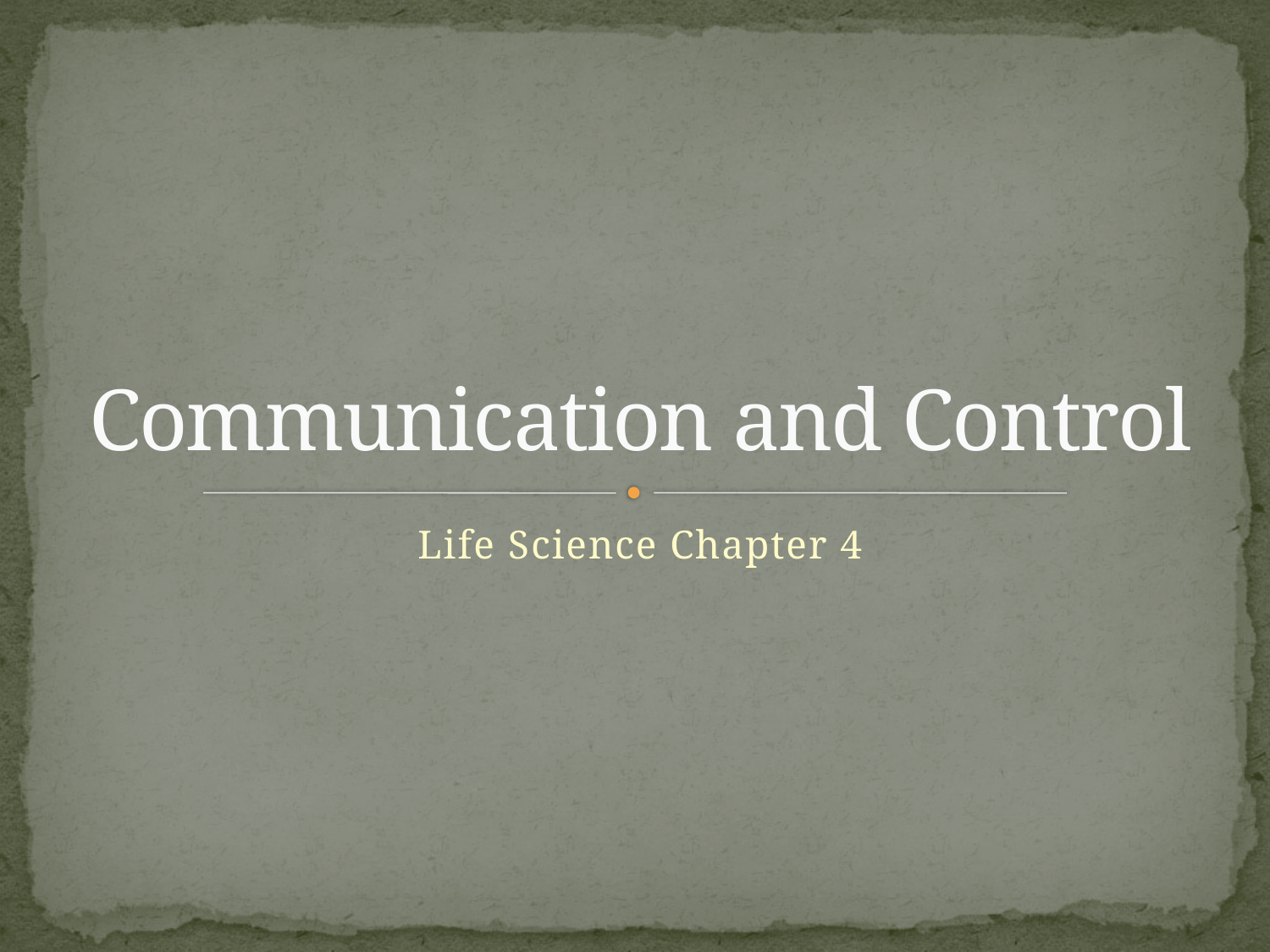

# Communication and Control
Life Science Chapter 4